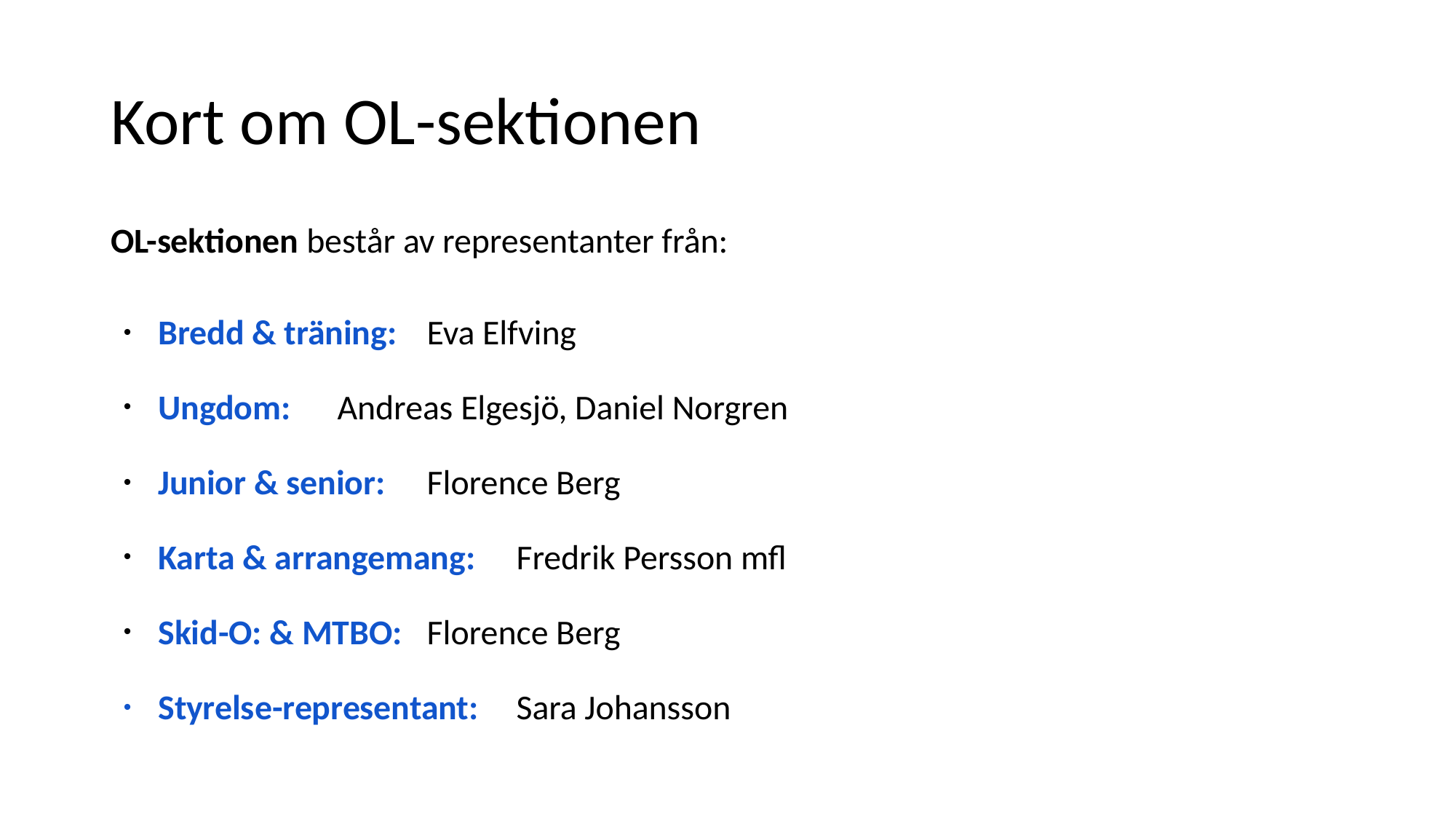

Kort om OL-sektionen
OL-sektionen består av representanter från:
Bredd & träning: 		Eva Elfving
Ungdom: 					Andreas Elgesjö, Daniel Norgren
Junior & senior: 			Florence Berg
Karta & arrangemang: 	Fredrik Persson mfl
Skid-O: & MTBO: 		Florence Berg
Styrelse-representant: 	Sara Johansson